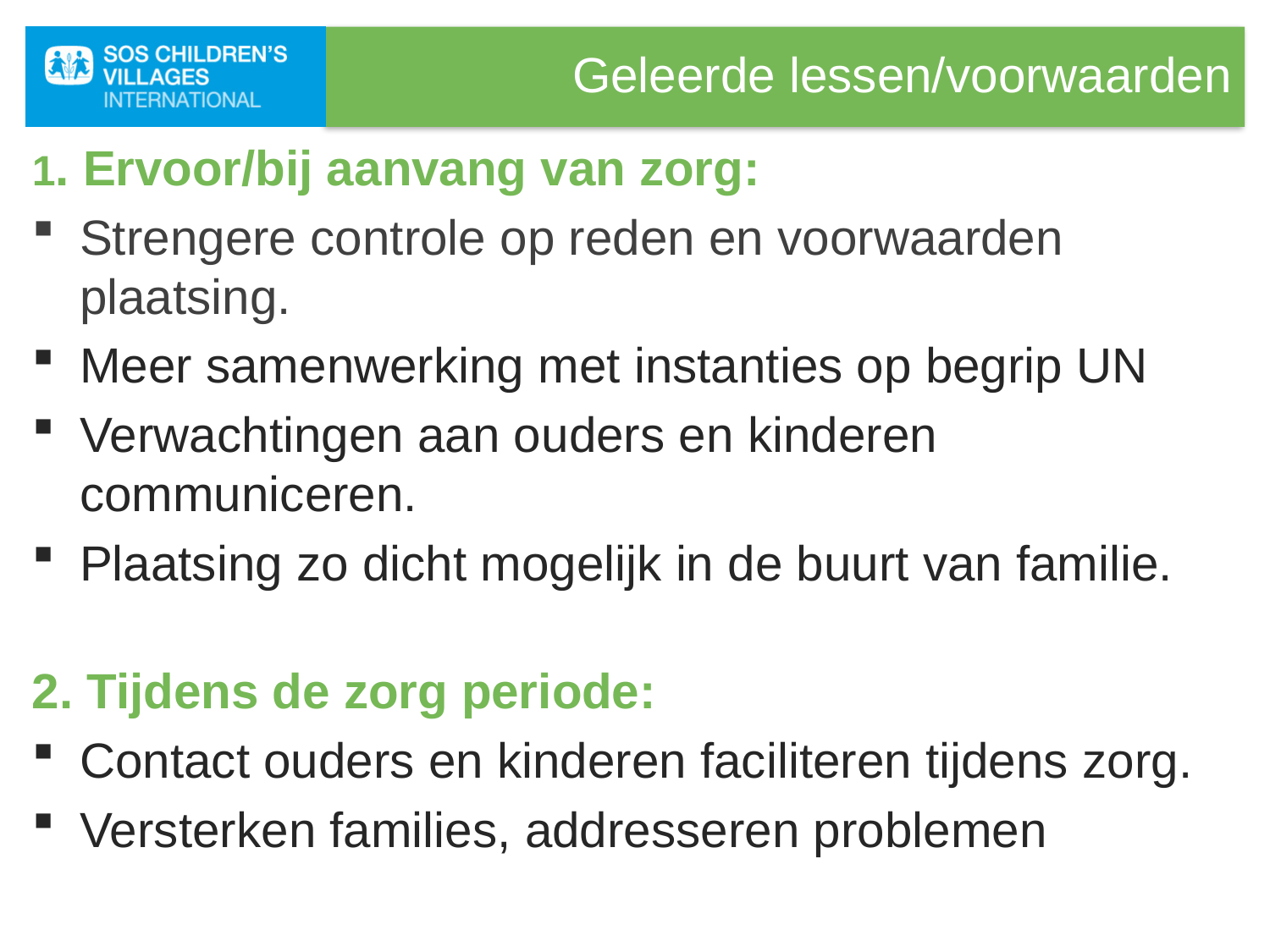

# Geleerde lessen/voorwaarden
1. Ervoor/bij aanvang van zorg:
Strengere controle op reden en voorwaarden plaatsing.
Meer samenwerking met instanties op begrip UN
Verwachtingen aan ouders en kinderen communiceren.
Plaatsing zo dicht mogelijk in de buurt van familie.
2. Tijdens de zorg periode:
Contact ouders en kinderen faciliteren tijdens zorg.
Versterken families, addresseren problemen